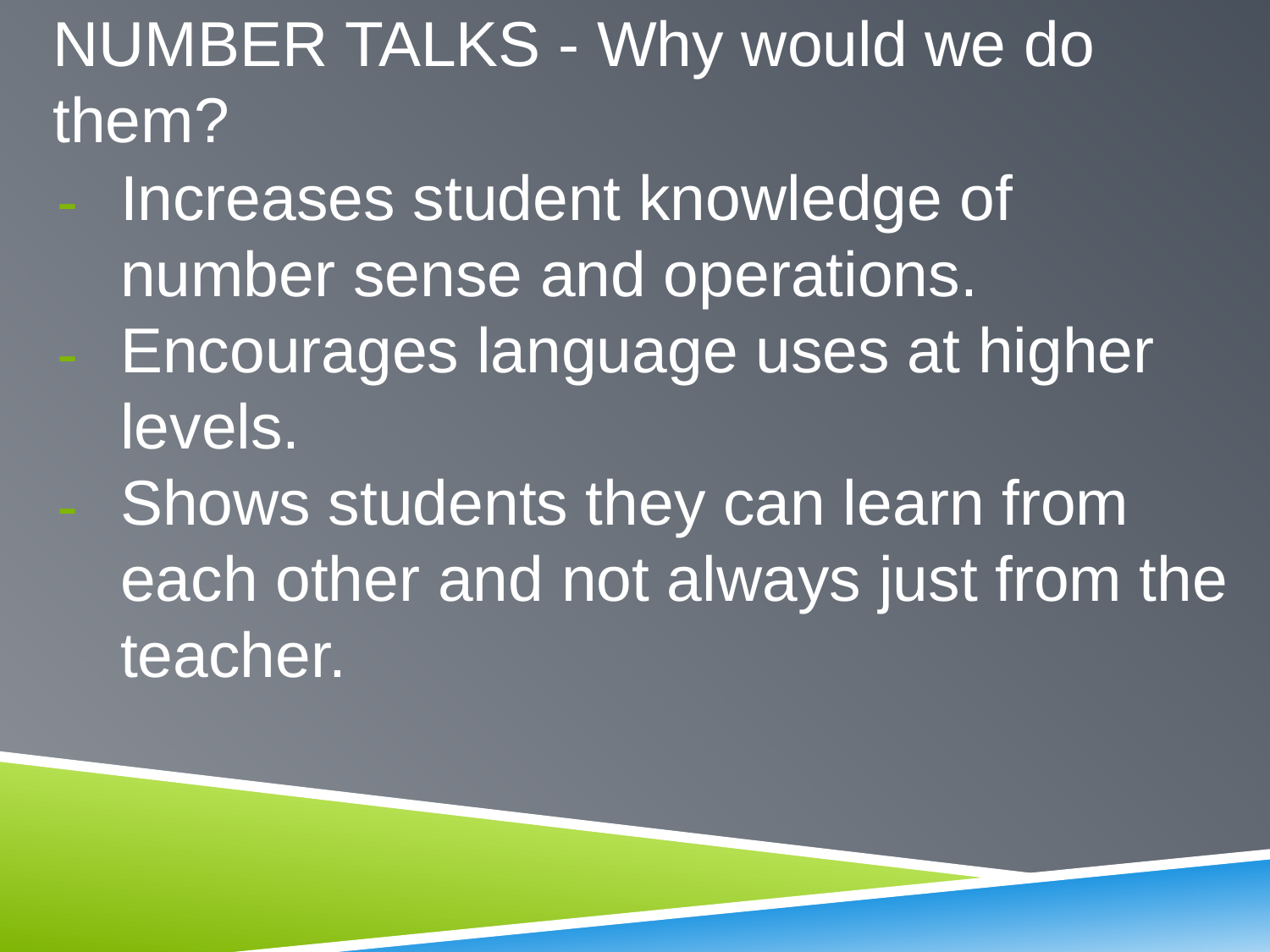

# NUMBER TALKS - Why would we do them?
Increases student knowledge of number sense and operations.
Encourages language uses at higher levels.
Shows students they can learn from each other and not always just from the teacher.